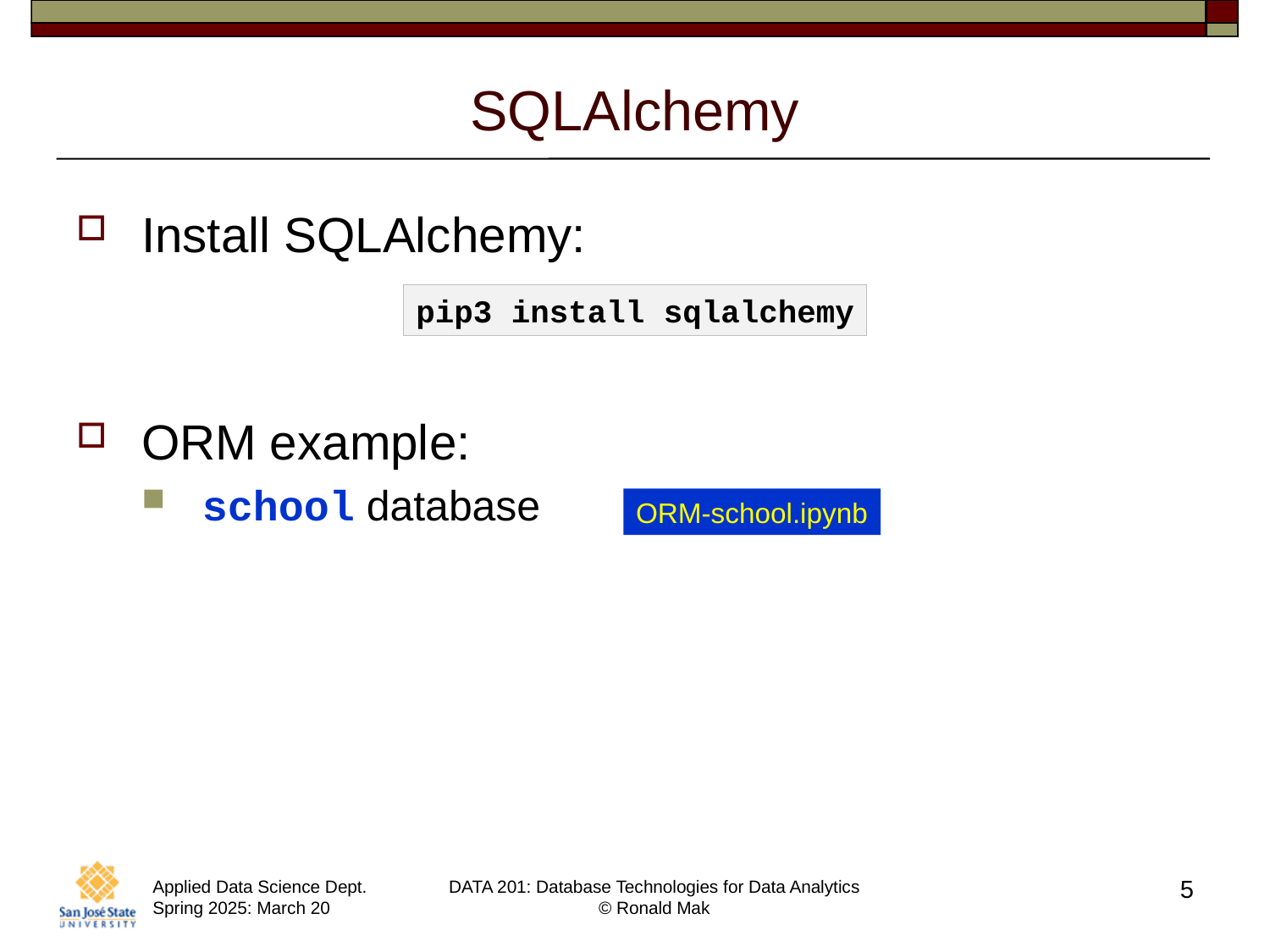

# SQLAlchemy
Install SQLAlchemy:

ORM example:
school database
pip3 install sqlalchemy
ORM-school.ipynb
5